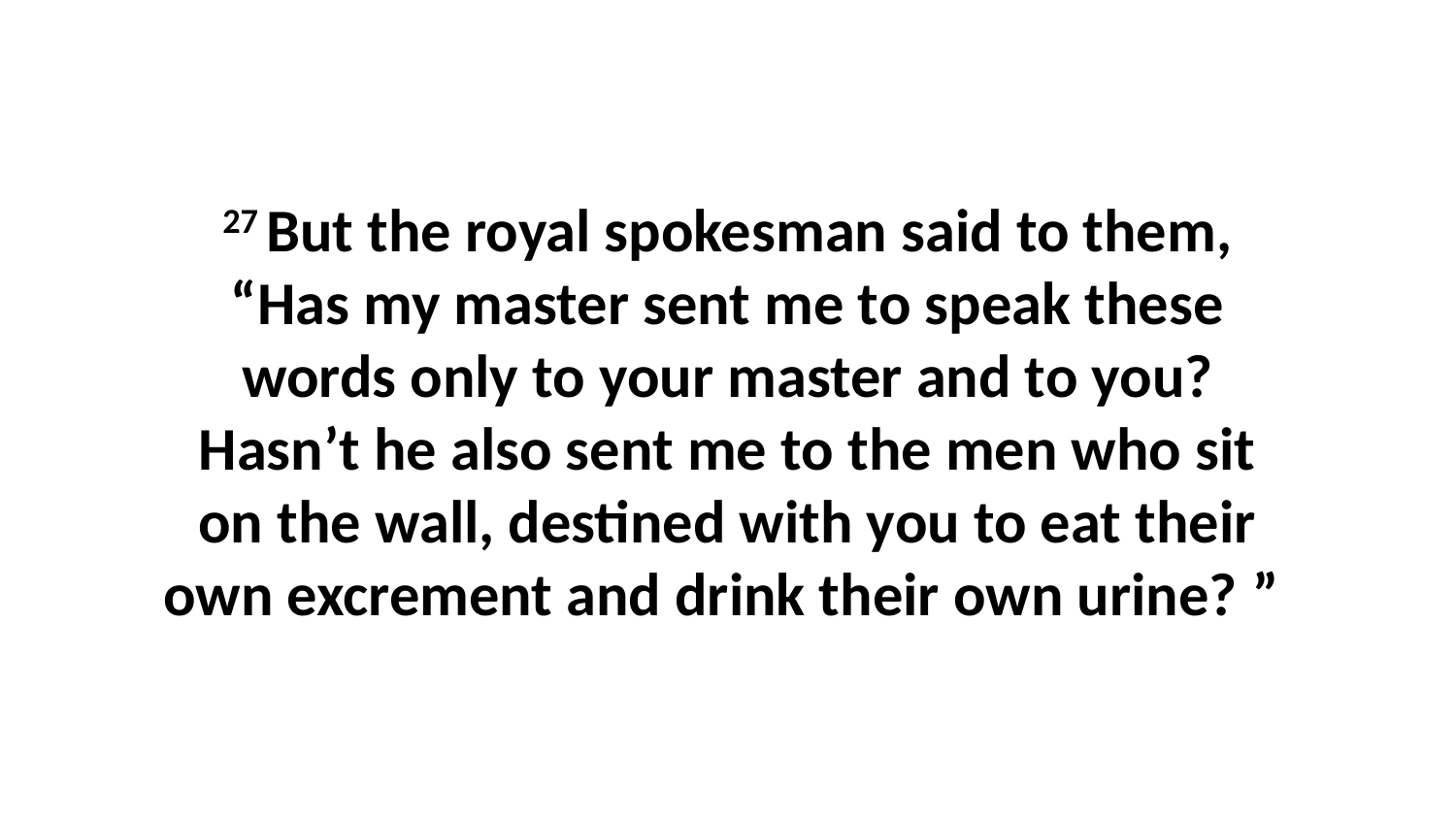

27 But the royal spokesman said to them, “Has my master sent me to speak these words only to your master and to you? Hasn’t he also sent me to the men who sit on the wall, destined with you to eat their own excrement and drink their own urine? ”